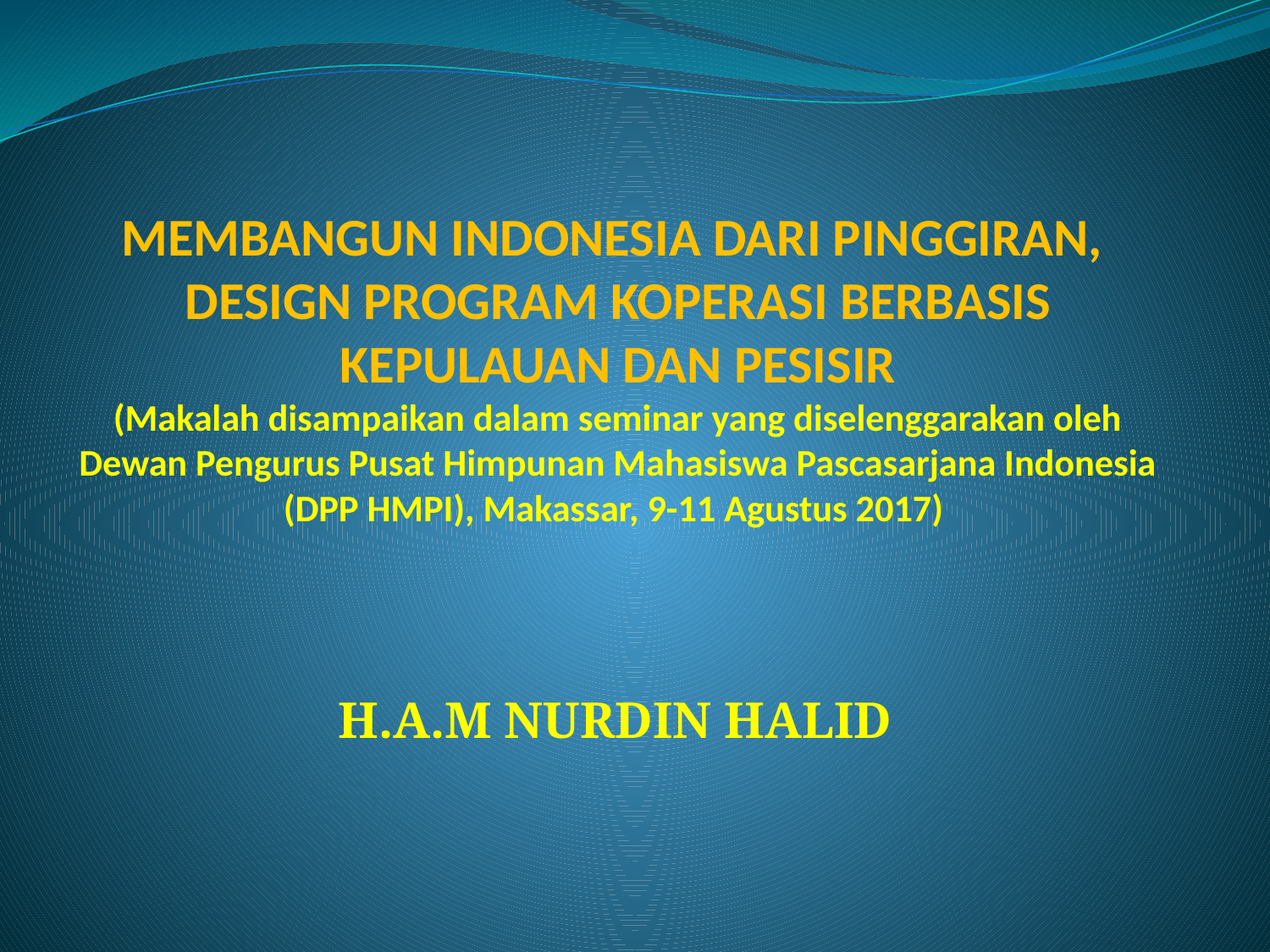

# MEMBANGUN INDONESIA DARI PINGGIRAN, DESIGN PROGRAM KOPERASI BERBASIS KEPULAUAN DAN PESISIR (Makalah disampaikan dalam seminar yang diselenggarakan oleh Dewan Pengurus Pusat Himpunan Mahasiswa Pascasarjana Indonesia (DPP HMPI), Makassar, 9-11 Agustus 2017)

H.A.M NURDIN HALID